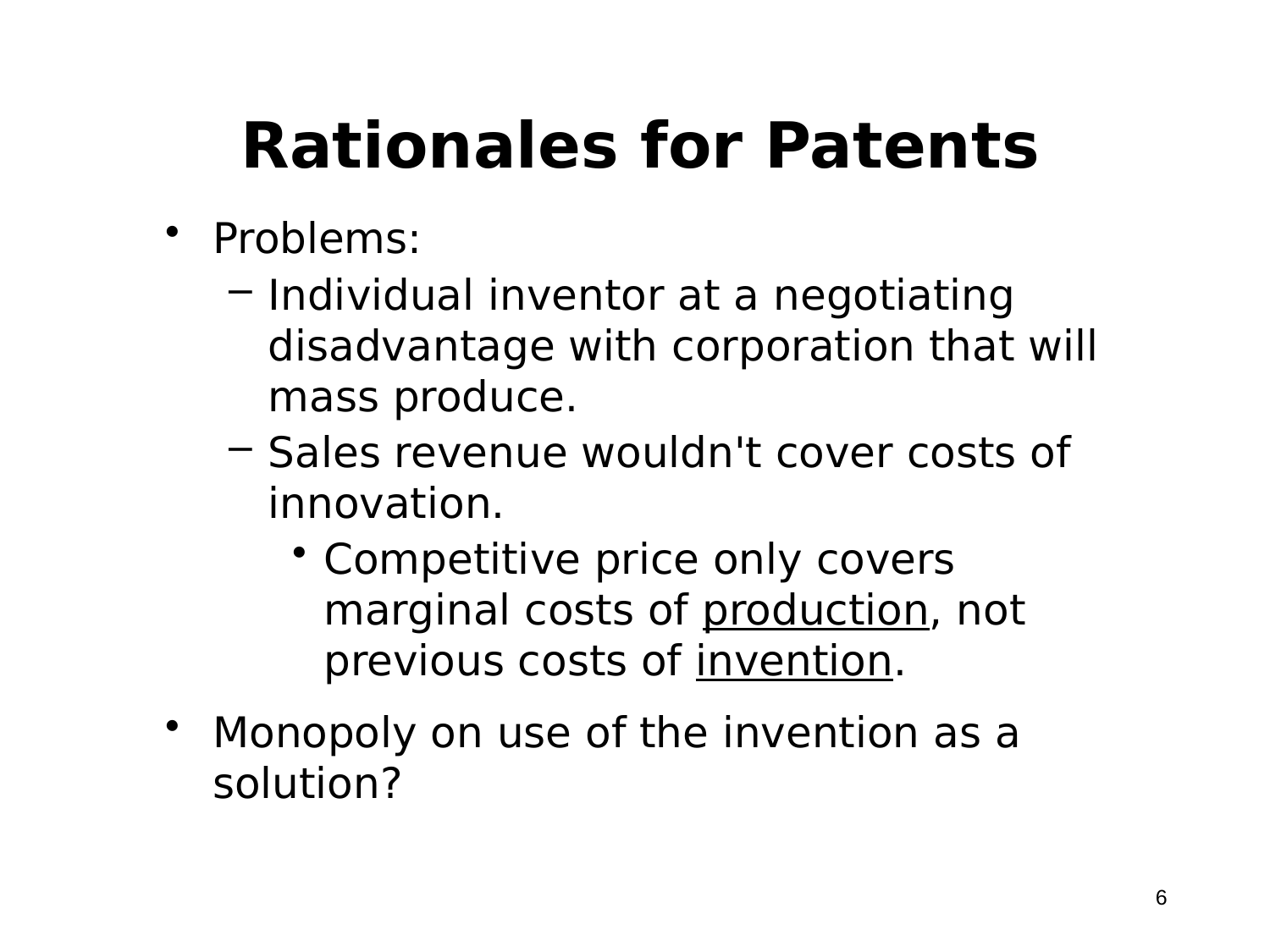

# Rationales for Patents
Problems:
Individual inventor at a negotiating disadvantage with corporation that will mass produce.
Sales revenue wouldn't cover costs of innovation.
Competitive price only covers marginal costs of production, not previous costs of invention.
Monopoly on use of the invention as a solution?